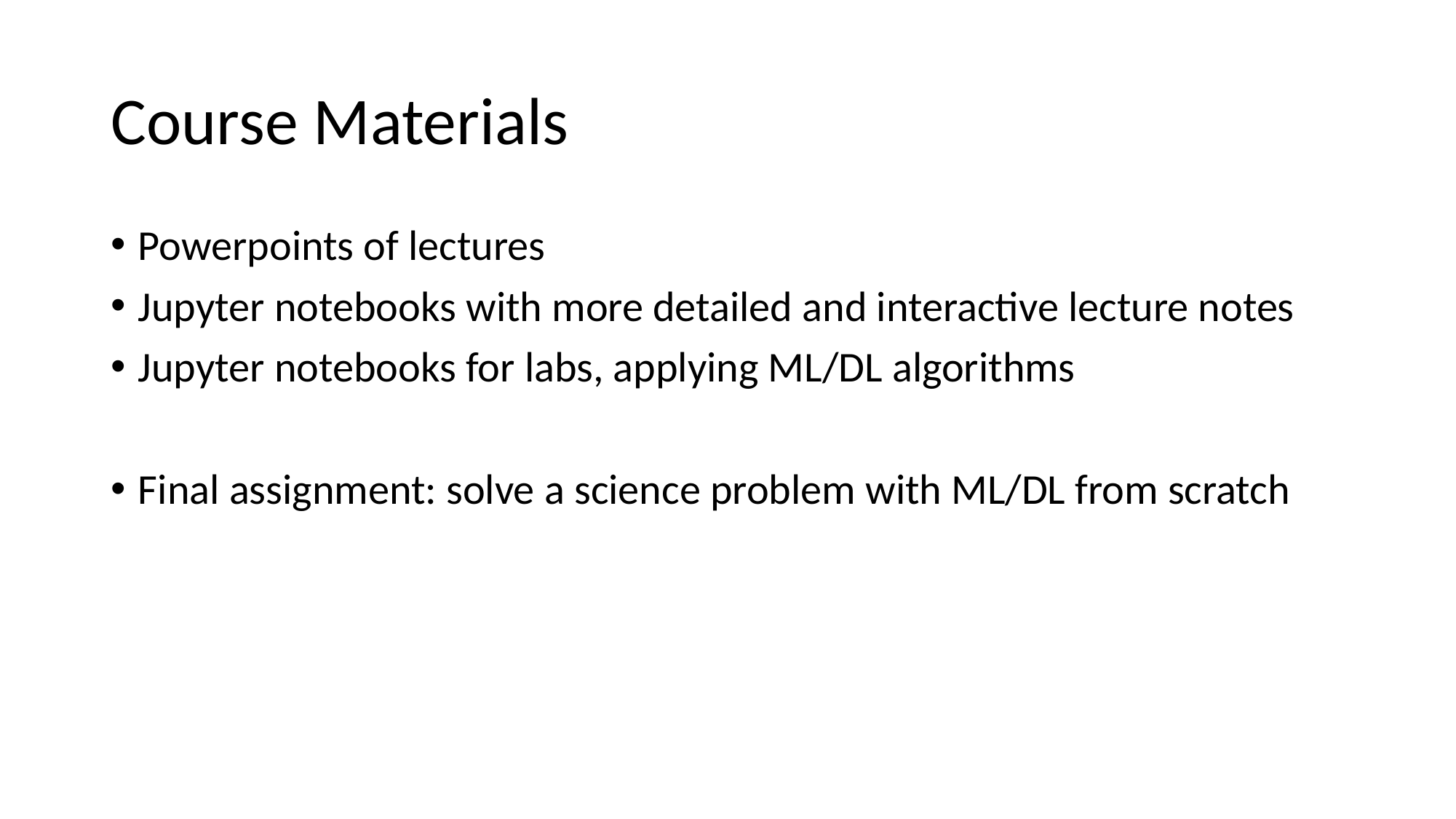

# Course Materials
Powerpoints of lectures
Jupyter notebooks with more detailed and interactive lecture notes
Jupyter notebooks for labs, applying ML/DL algorithms

Final assignment: solve a science problem with ML/DL from scratch